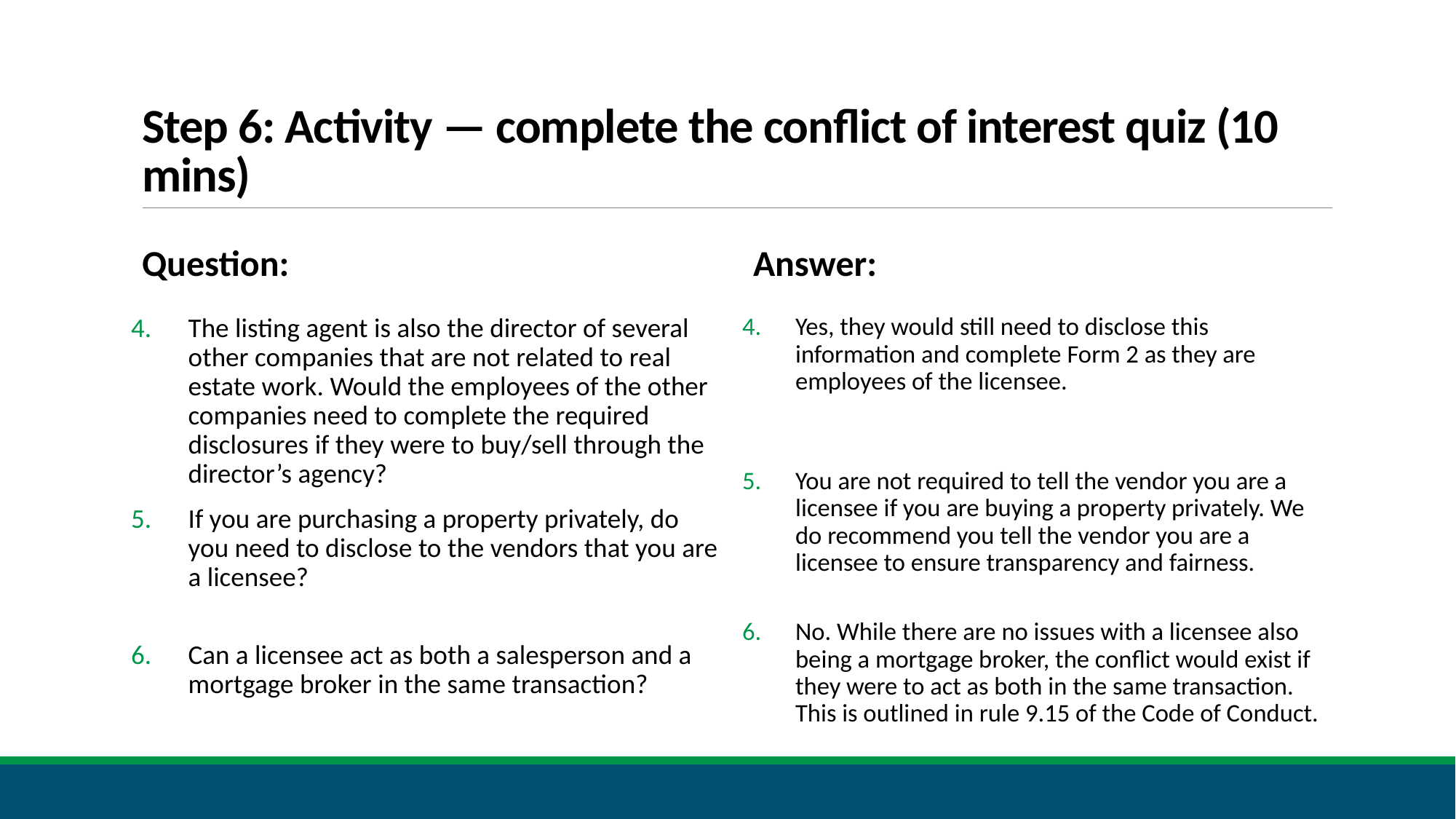

# Step 6: Activity — complete the conflict of interest quiz (10 mins)
Question:
Answer:
Yes, they would still need to disclose this information and complete Form 2 as they are employees of the licensee.

You are not required to tell the vendor you are a licensee if you are buying a property privately. We do recommend you tell the vendor you are a licensee to ensure transparency and fairness.

No. While there are no issues with a licensee also being a mortgage broker, the conflict would exist if they were to act as both in the same transaction. This is outlined in rule 9.15 of the Code of Conduct.
The listing agent is also the director of several other companies that are not related to real estate work. Would the employees of the other companies need to complete the required disclosures if they were to buy/sell through the director’s agency?
If you are purchasing a property privately, do you need to disclose to the vendors that you are a licensee?
Can a licensee act as both a salesperson and a mortgage broker in the same transaction?